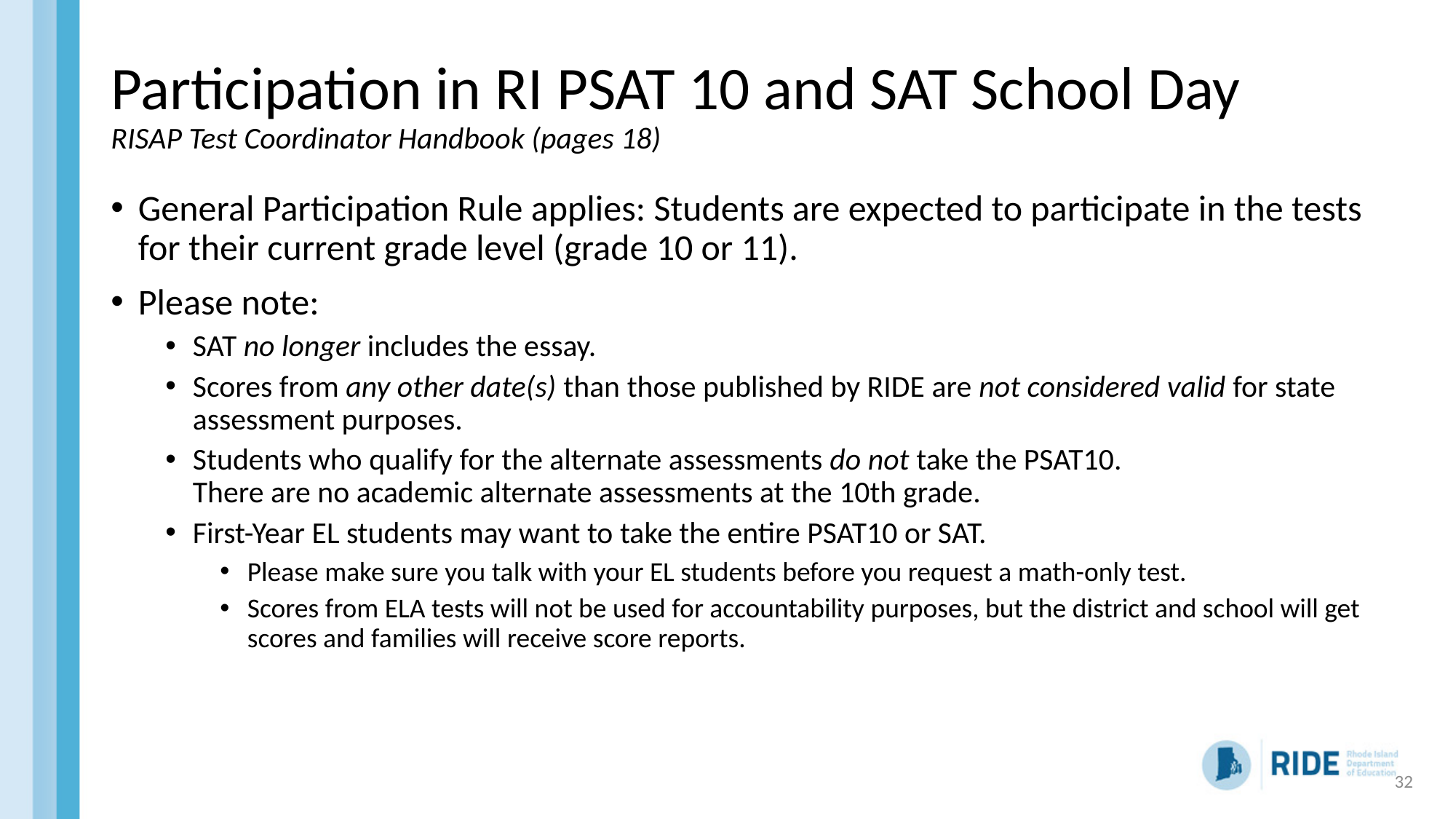

# Participation in RI PSAT 10 and SAT School Day RISAP Test Coordinator Handbook (pages 18)
General Participation Rule applies: Students are expected to participate in the tests for their current grade level (grade 10 or 11).
Please note:
SAT no longer includes the essay.
Scores from any other date(s) than those published by RIDE are not considered valid for state assessment purposes.
Students who qualify for the alternate assessments do not take the PSAT10.
There are no academic alternate assessments at the 10th grade.
First-Year EL students may want to take the entire PSAT10 or SAT.
Please make sure you talk with your EL students before you request a math-only test.
Scores from ELA tests will not be used for accountability purposes, but the district and school will get scores and families will receive score reports.

32